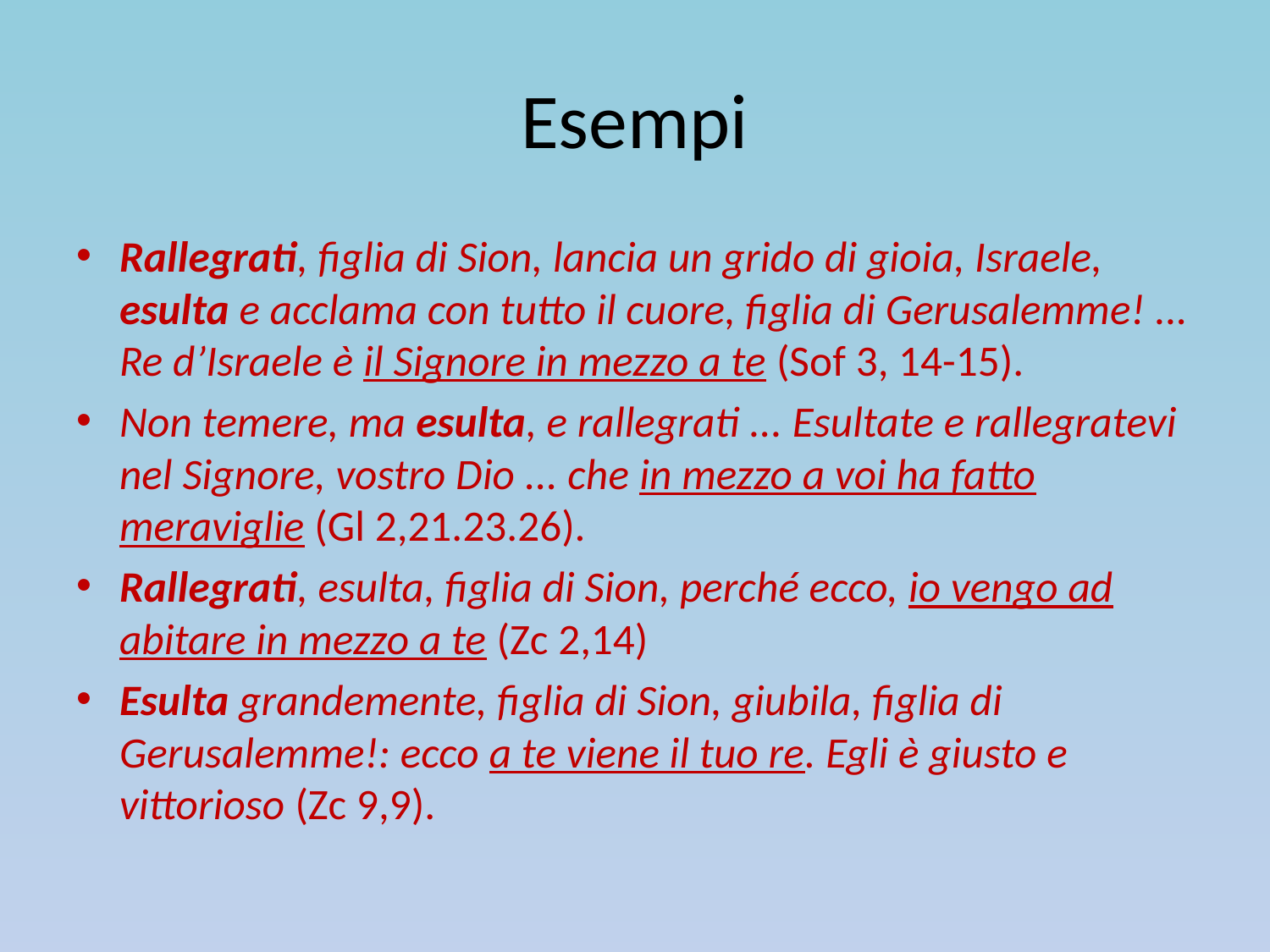

# Esempi
Rallegrati, figlia di Sion, lancia un grido di gioia, Israele, esulta e acclama con tutto il cuore, figlia di Gerusalemme! ... Re d’Israele è il Signore in mezzo a te (Sof 3, 14-15).
Non temere, ma esulta, e rallegrati ... Esultate e rallegratevi nel Signore, vostro Dio ... che in mezzo a voi ha fatto meraviglie (Gl 2,21.23.26).
Rallegrati, esulta, figlia di Sion, perché ecco, io vengo ad abitare in mezzo a te (Zc 2,14)
Esulta grandemente, figlia di Sion, giubila, figlia di Gerusalemme!: ecco a te viene il tuo re. Egli è giusto e vittorioso (Zc 9,9).